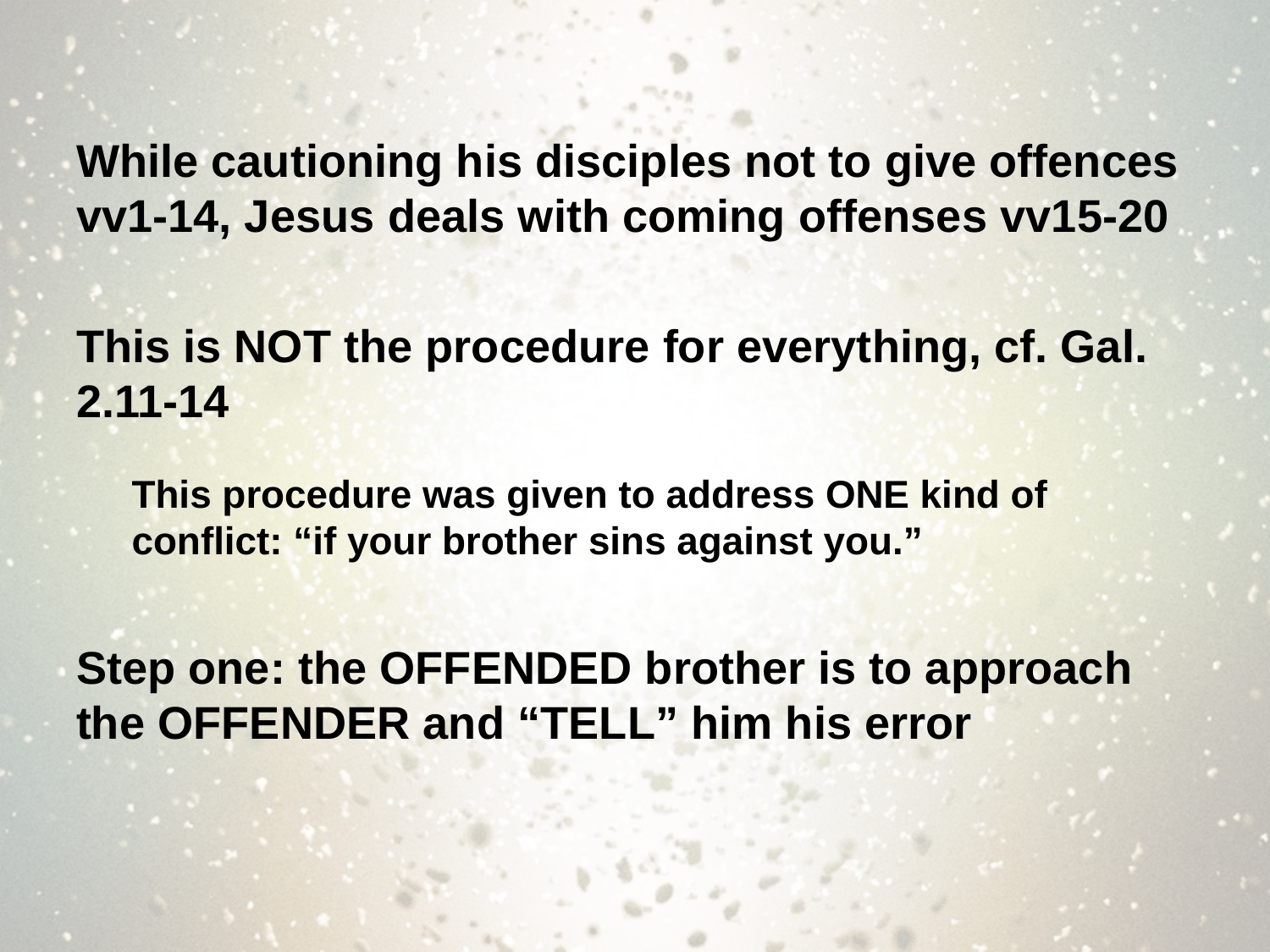

While cautioning his disciples not to give offences vv1-14, Jesus deals with coming offenses vv15-20

This is NOT the procedure for everything, cf. Gal. 2.11-14

This procedure was given to address ONE kind of conflict: “if your brother sins against you.”

Step one: the OFFENDED brother is to approach the OFFENDER and “TELL” him his error